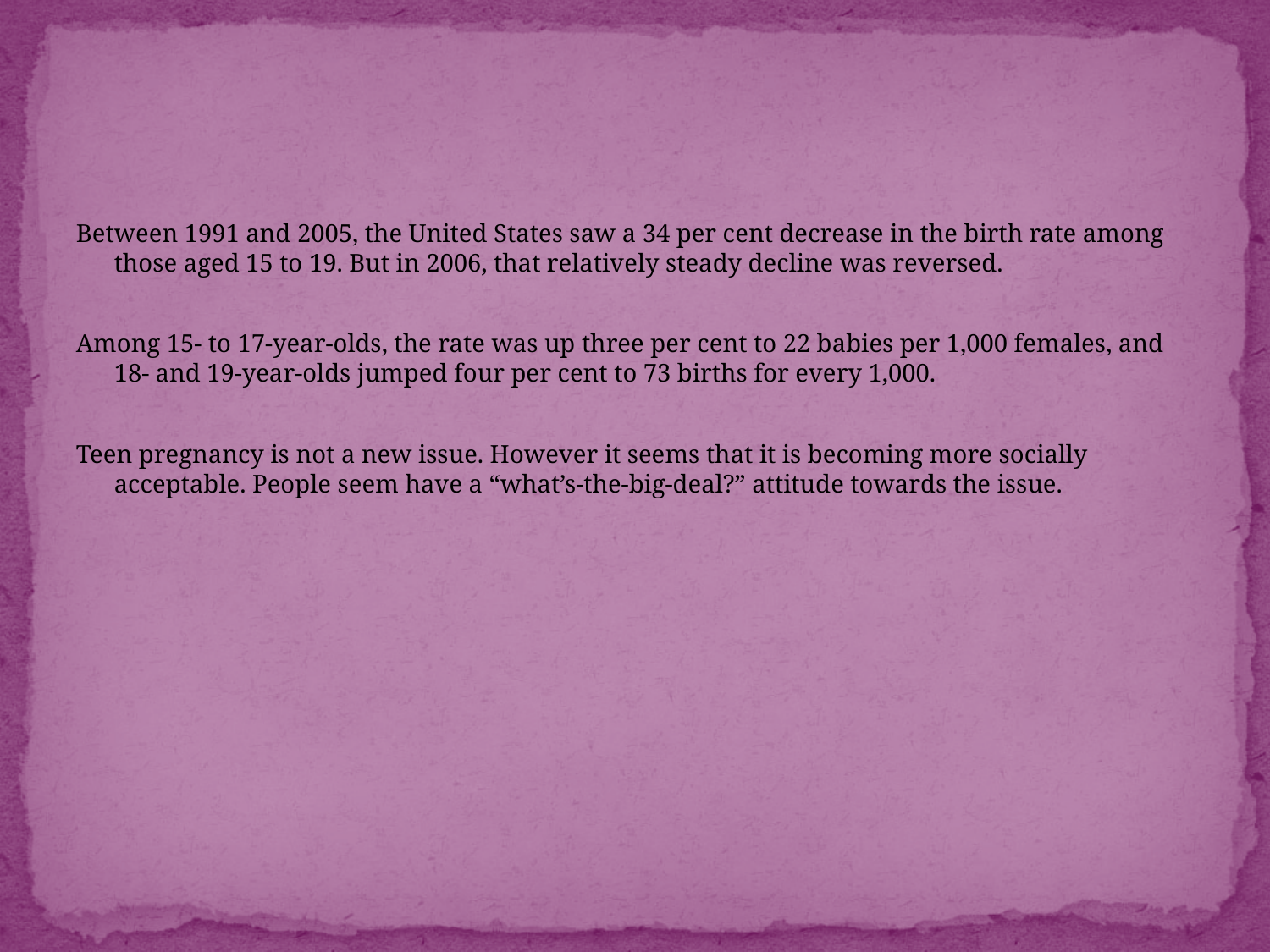

#
Between 1991 and 2005, the United States saw a 34 per cent decrease in the birth rate among those aged 15 to 19. But in 2006, that relatively steady decline was reversed.

Among 15- to 17-year-olds, the rate was up three per cent to 22 babies per 1,000 females, and 18- and 19-year-olds jumped four per cent to 73 births for every 1,000.

Teen pregnancy is not a new issue. However it seems that it is becoming more socially acceptable. People seem have a “what’s-the-big-deal?” attitude towards the issue.